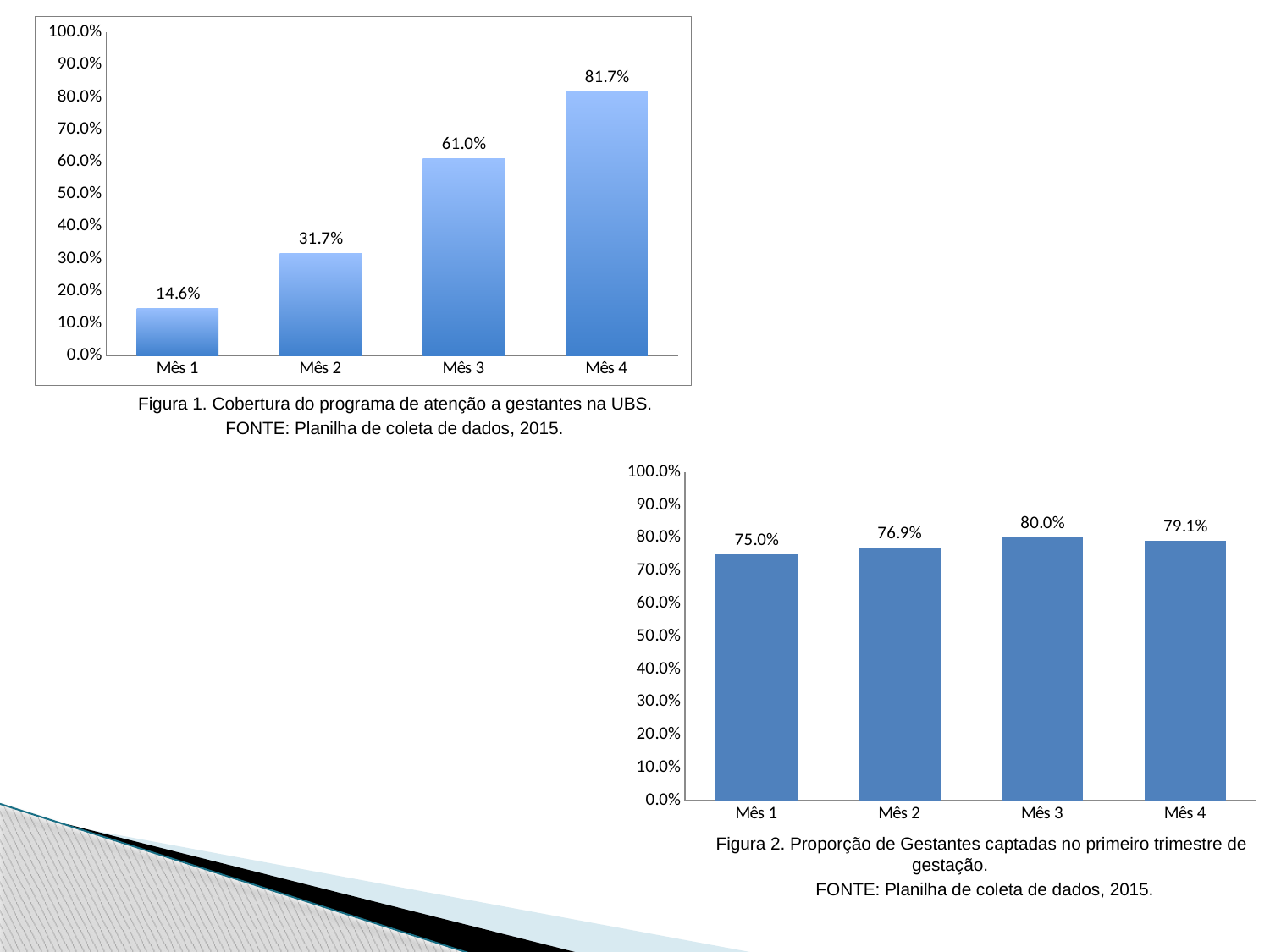

### Chart

| Category | Proporção de gestantes cadastradas no Programa de Pré-natal.  |
|---|---|
| Mês 1 | 0.14634146341463414 |
| Mês 2 | 0.3170731707317073 |
| Mês 3 | 0.6097560975609756 |
| Mês 4 | 0.8170731707317073 |
Figura 1. Cobertura do programa de atenção a gestantes na UBS.
FONTE: Planilha de coleta de dados, 2015.

### Chart

| Category | Proporção de gestantes captadas no primeiro trimestre de gestação. |
|---|---|
| Mês 1 | 0.75 |
| Mês 2 | 0.7692307692307693 |
| Mês 3 | 0.8 |
| Mês 4 | 0.7910447761194029 |
Figura 2. Proporção de Gestantes captadas no primeiro trimestre de gestação.
FONTE: Planilha de coleta de dados, 2015.